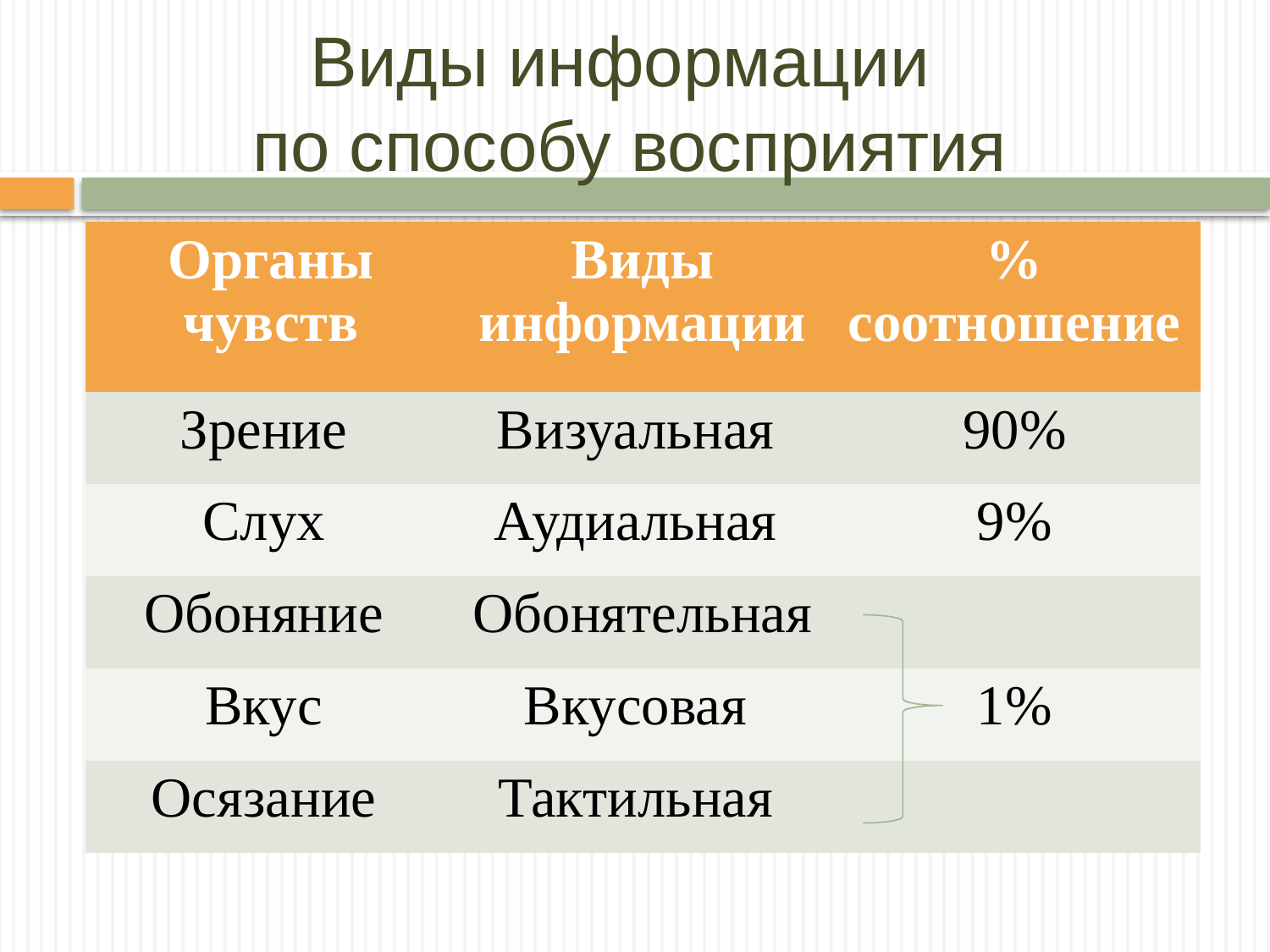

# Виды информации по способу восприятия
| Органы чувств | Виды информации | % соотношение |
| --- | --- | --- |
| Зрение | Визуальная | 90% |
| Слух | Аудиальная | 9% |
| Обоняние | Обонятельная |  |
| Вкус | Вкусовая | 1% |
| Осязание | Тактильная |  |